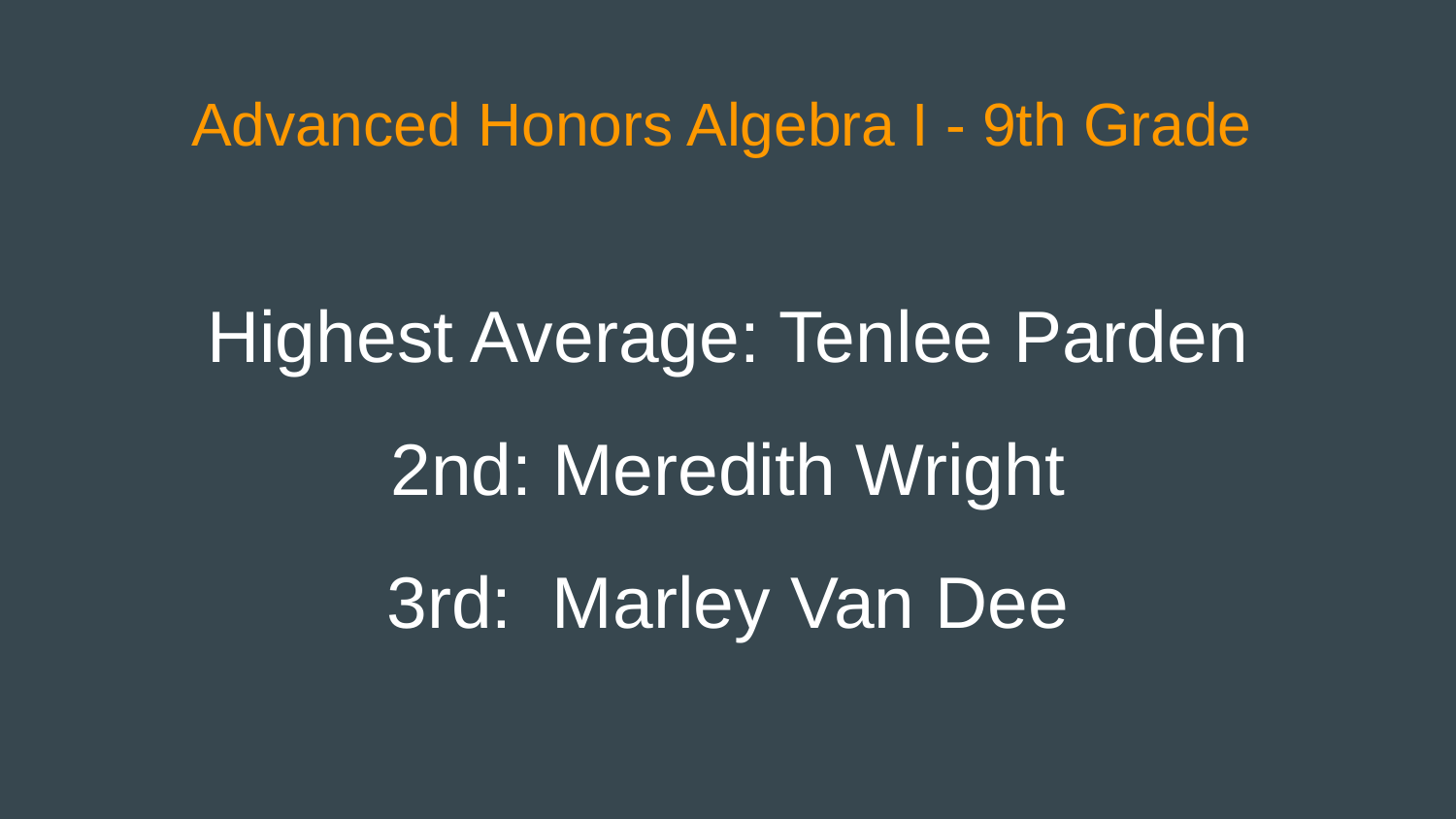

# Advanced Honors Algebra I - 9th Grade
Highest Average: Tenlee Parden
2nd: Meredith Wright
3rd:  Marley Van Dee